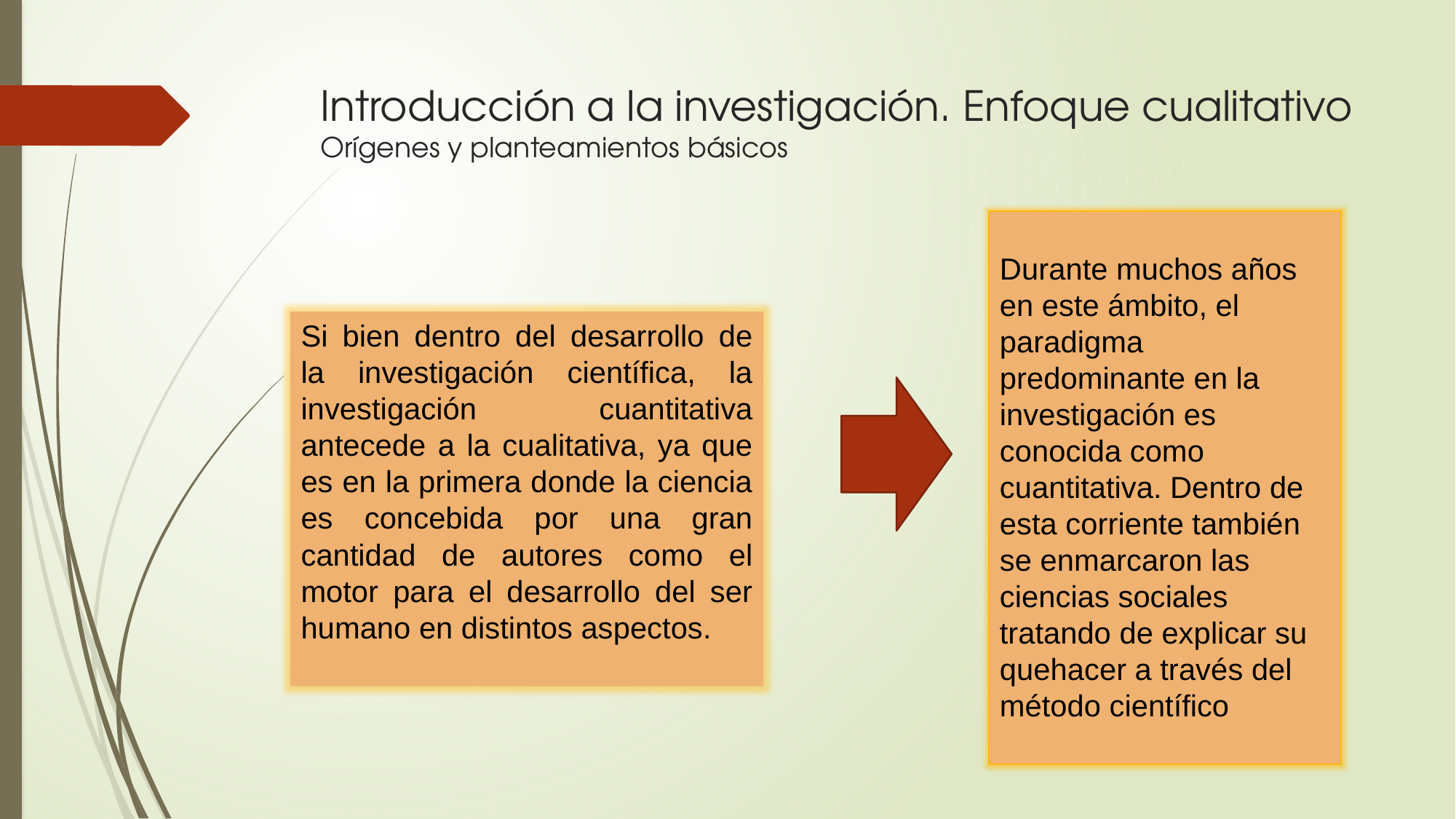

# Introducción a la investigación. Enfoque cualitativo Orígenes y planteamientos básicos

Durante muchos años en este ámbito, el paradigma predominante en la investigación es  conocida como cuantitativa. Dentro de esta corriente también se enmarcaron las ciencias sociales tratando de explicar su quehacer a través del método científico

Si bien dentro del desarrollo de la investigación científica, la investigación cuantitativa antecede a la cualitativa, ya que es en la primera donde la ciencia es concebida por una gran cantidad de autores como el motor para el desarrollo del ser humano en distintos aspectos.